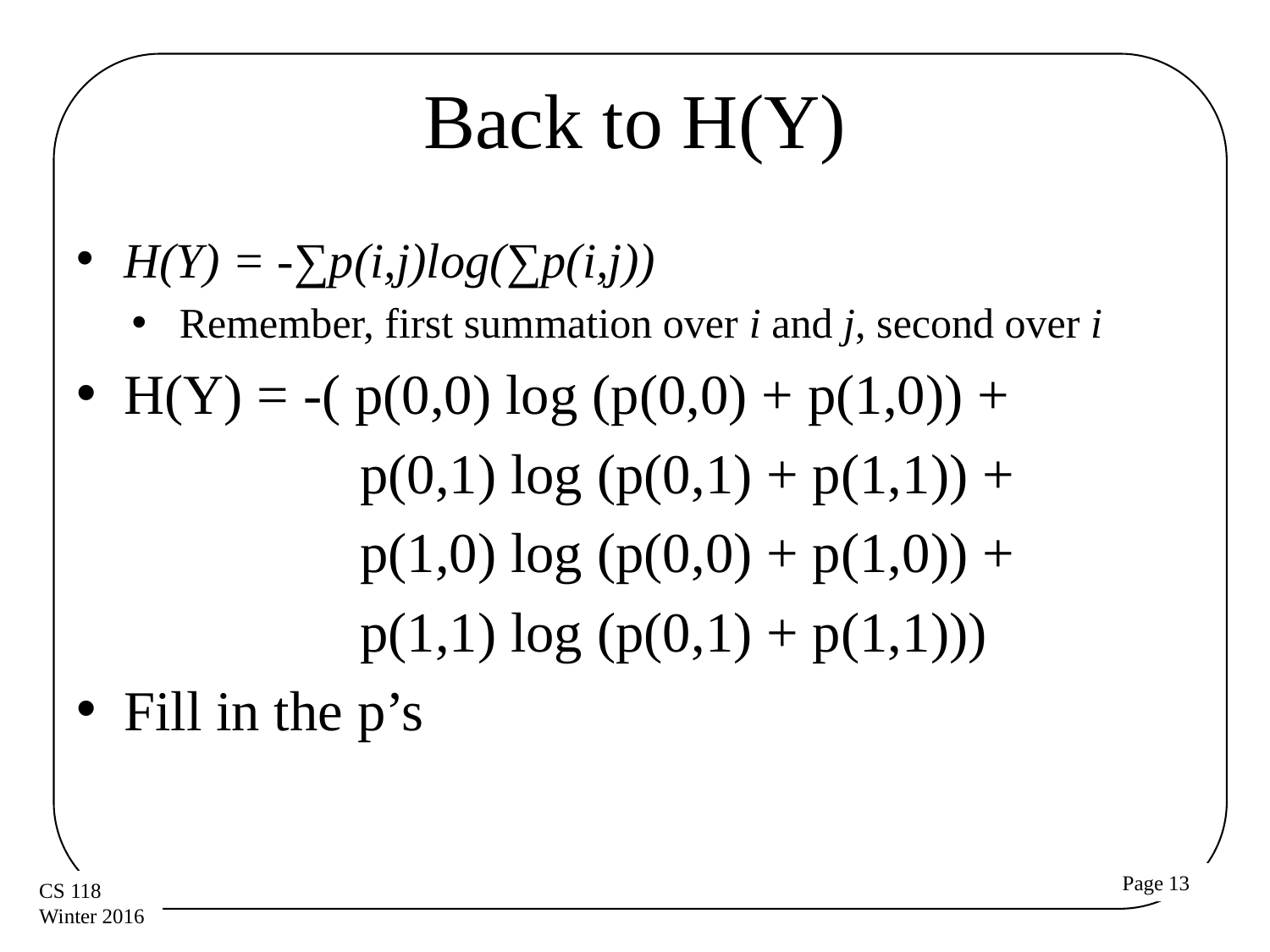

# Back to H(Y)
H(Y) = -∑p(i,j)log(∑p(i,j))
Remember, first summation over i and j, second over i
H(Y) = -( p(0,0) log (p(0,0) + p(1,0)) +
                    p(0,1) log (p(0,1) + p(1,1)) +
                    p(1,0) log (p(0,0) + p(1,0)) +
                    p(1,1) log (p(0,1) + p(1,1)))
Fill in the p’s